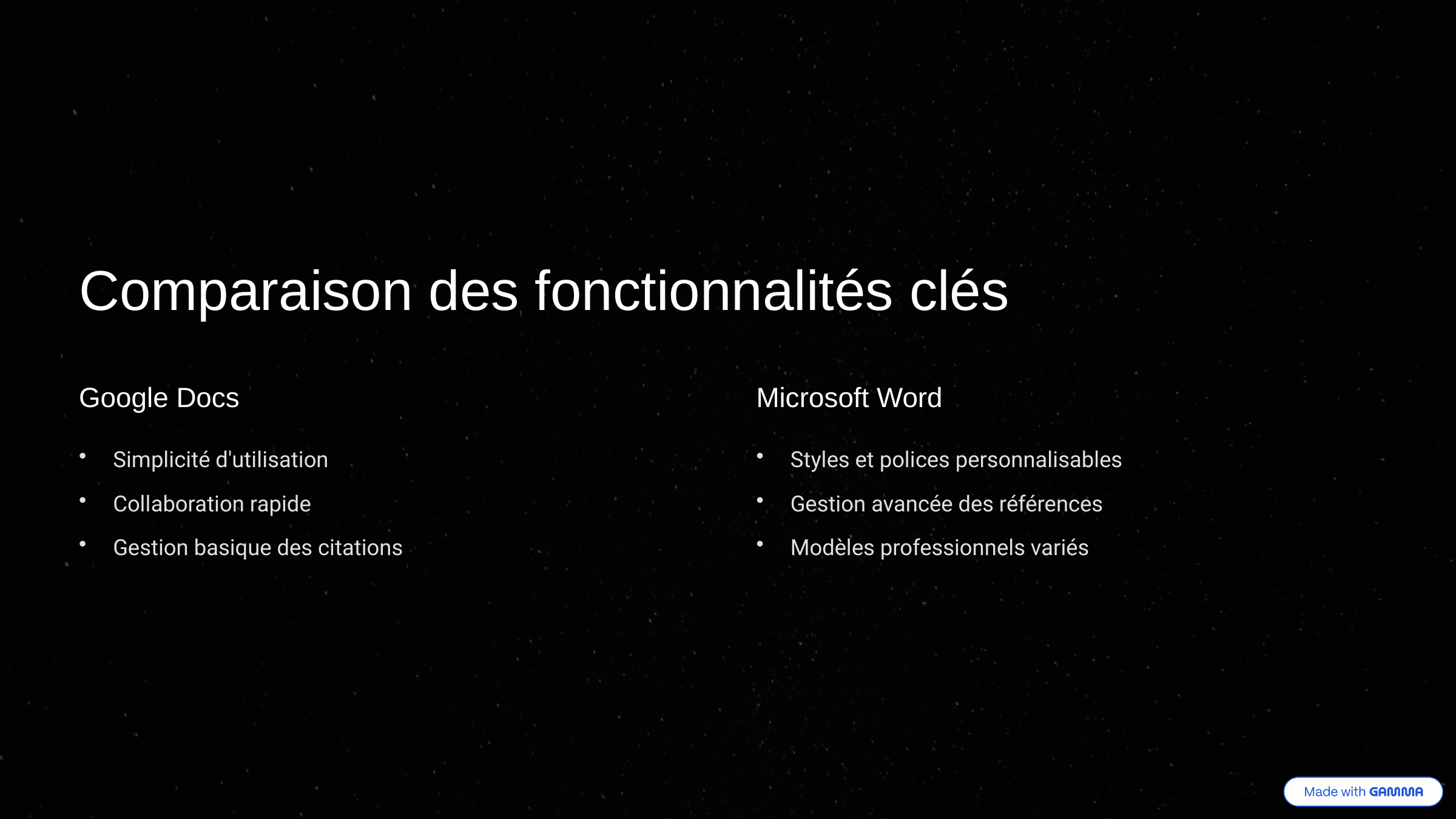

Comparaison des fonctionnalités clés
Google Docs
Microsoft Word
Simplicité d'utilisation
Styles et polices personnalisables
Collaboration rapide
Gestion avancée des références
Gestion basique des citations
Modèles professionnels variés